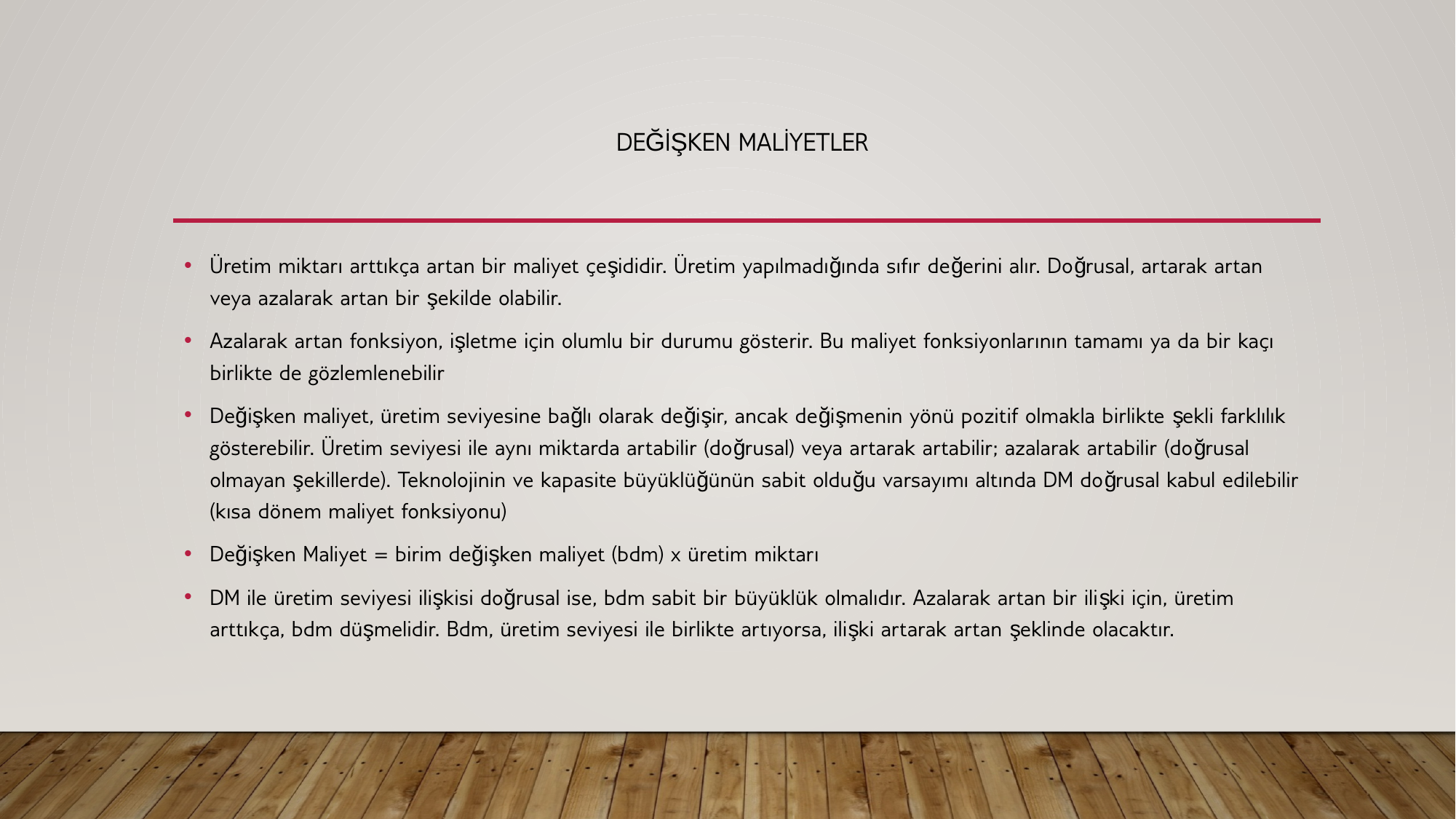

# Değişken Maliyetler
Üretim miktarı arttıkça artan bir maliyet çeşididir. Üretim yapılmadığında sıfır değerini alır. Doğrusal, artarak artan veya azalarak artan bir şekilde olabilir.
Azalarak artan fonksiyon, işletme için olumlu bir durumu gösterir. Bu maliyet fonksiyonlarının tamamı ya da bir kaçı birlikte de gözlemlenebilir
Değişken maliyet, üretim seviyesine bağlı olarak değişir, ancak değişmenin yönü pozitif olmakla birlikte şekli farklılık gösterebilir. Üretim seviyesi ile aynı miktarda artabilir (doğrusal) veya artarak artabilir; azalarak artabilir (doğrusal olmayan şekillerde). Teknolojinin ve kapasite büyüklüğünün sabit olduğu varsayımı altında DM doğrusal kabul edilebilir (kısa dönem maliyet fonksiyonu)
Değişken Maliyet = birim değişken maliyet (bdm) x üretim miktarı
DM ile üretim seviyesi ilişkisi doğrusal ise, bdm sabit bir büyüklük olmalıdır. Azalarak artan bir ilişki için, üretim arttıkça, bdm düşmelidir. Bdm, üretim seviyesi ile birlikte artıyorsa, ilişki artarak artan şeklinde olacaktır.